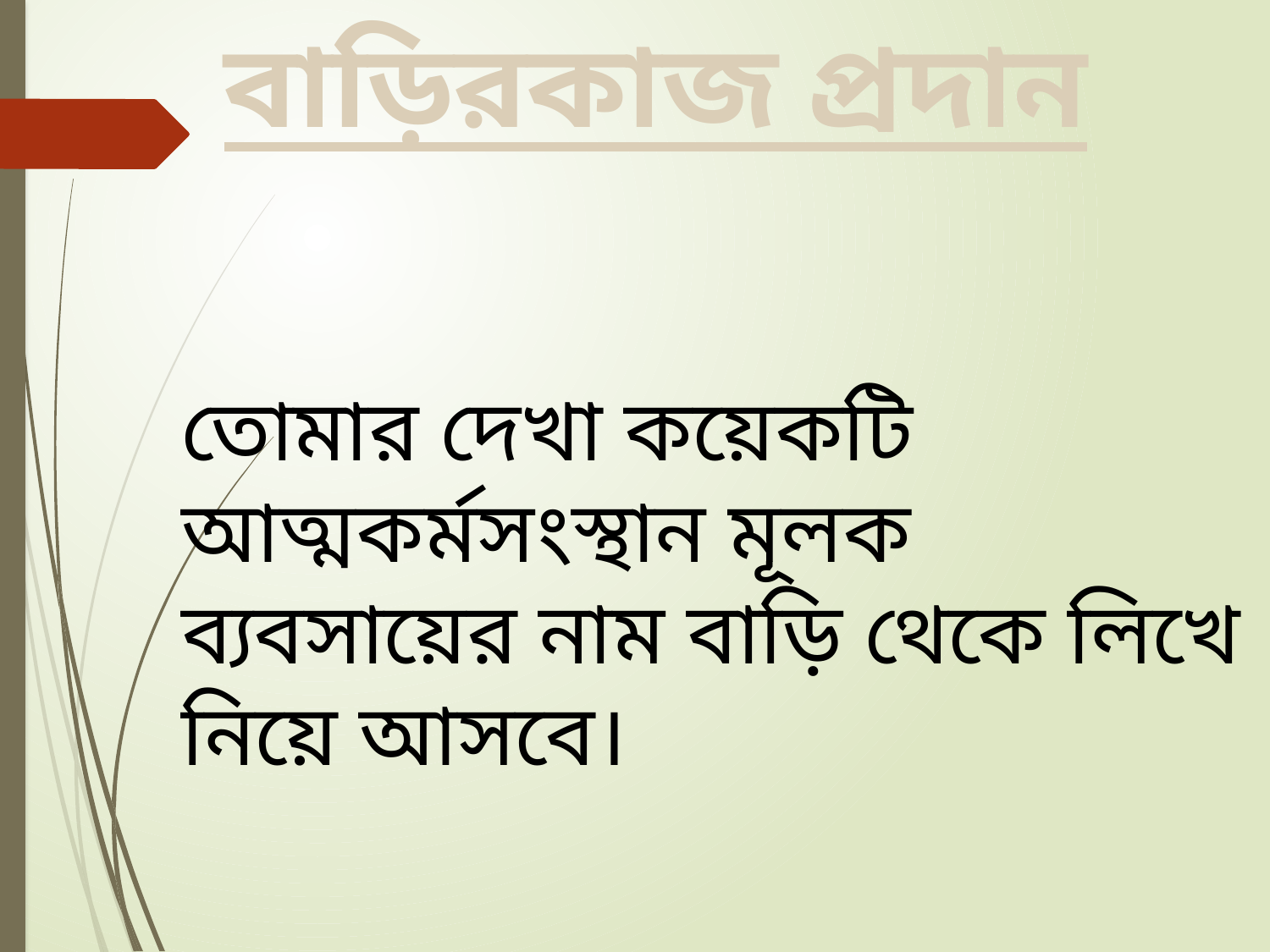

বাড়িরকাজ প্রদান
তোমার দেখা কয়েকটি আত্মকর্মসংস্থান মূলক ব্যবসায়ের নাম বাড়ি থেকে লিখে নিয়ে আসবে।